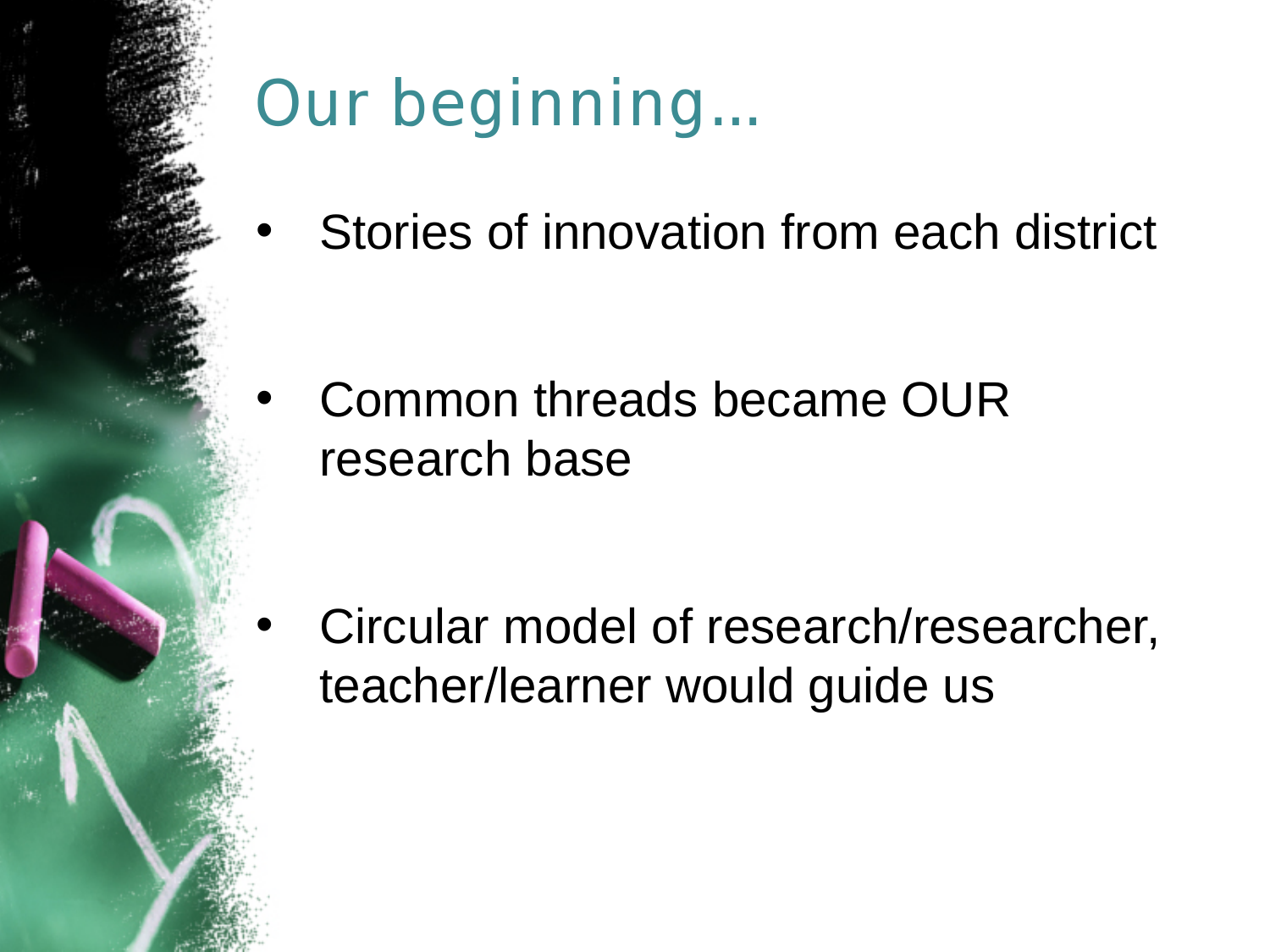

# Our beginning…
Stories of innovation from each district

Common threads became OUR research base

Circular model of research/researcher, teacher/learner would guide us